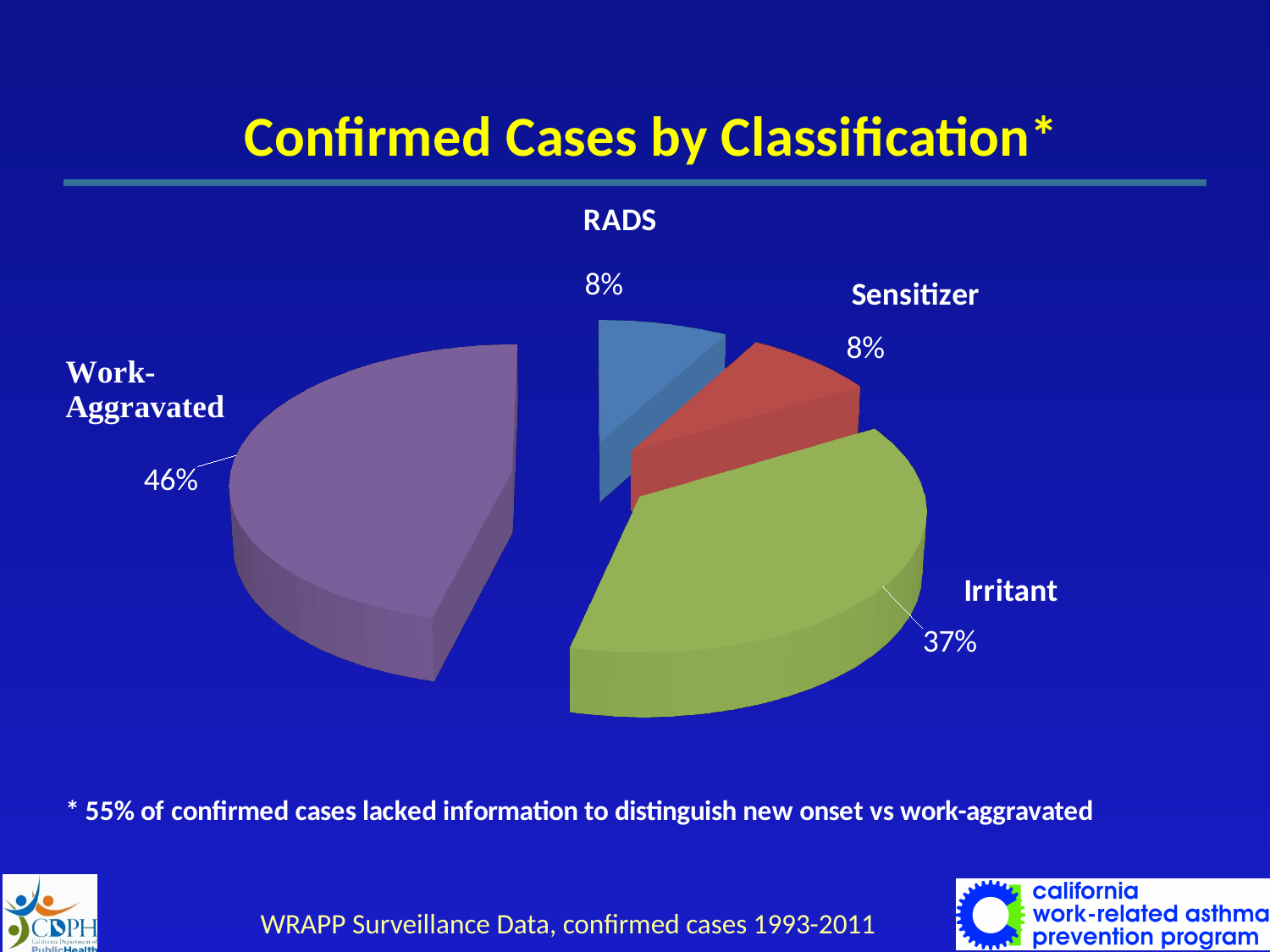

[unsupported chart]

WRAPP Surveillance Data, confirmed cases 1993-2011